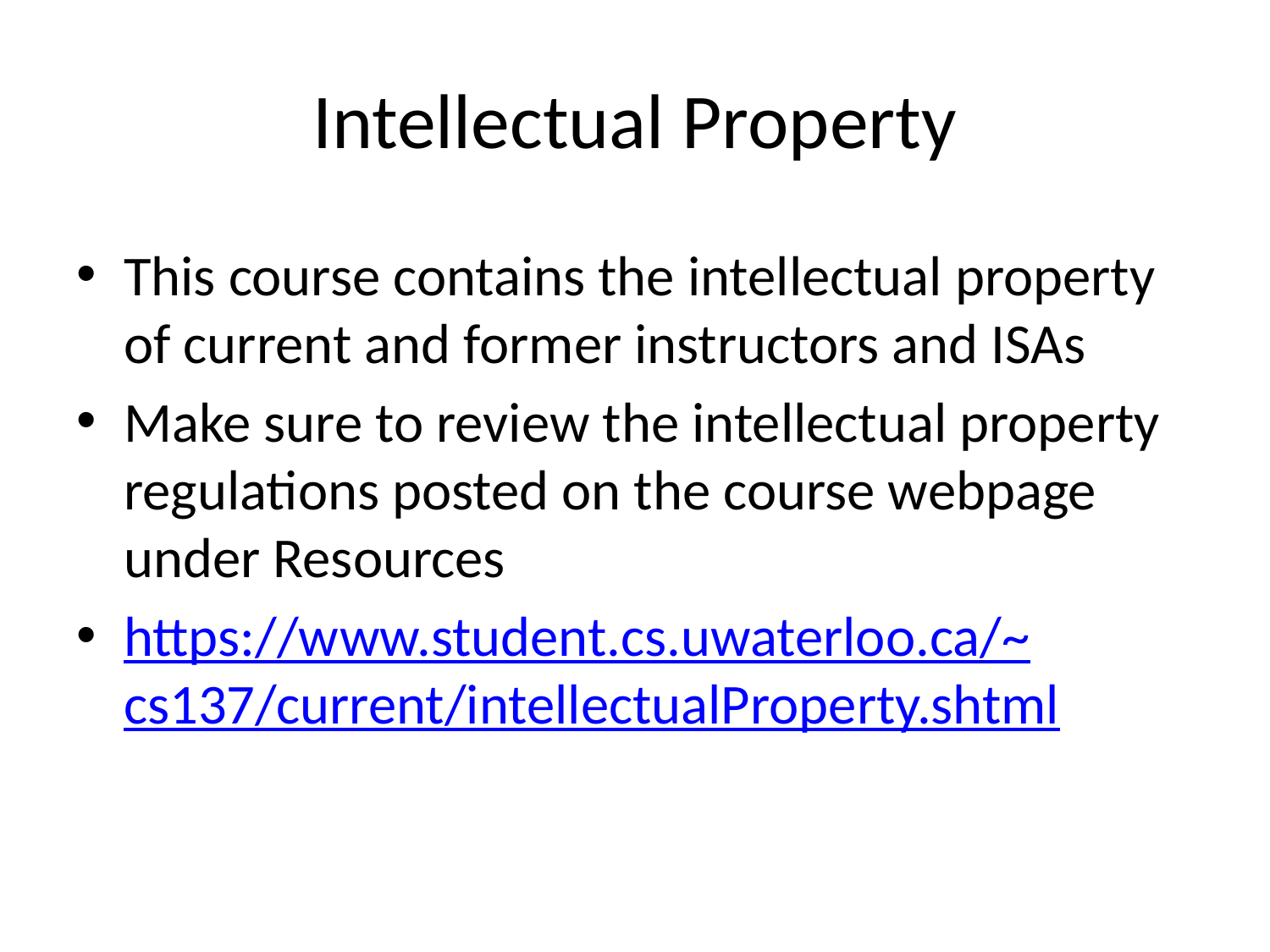

# Intellectual Property
This course contains the intellectual property of current and former instructors and ISAs
Make sure to review the intellectual property regulations posted on the course webpage under Resources
https://www.student.cs.uwaterloo.ca/~cs137/current/intellectualProperty.shtml